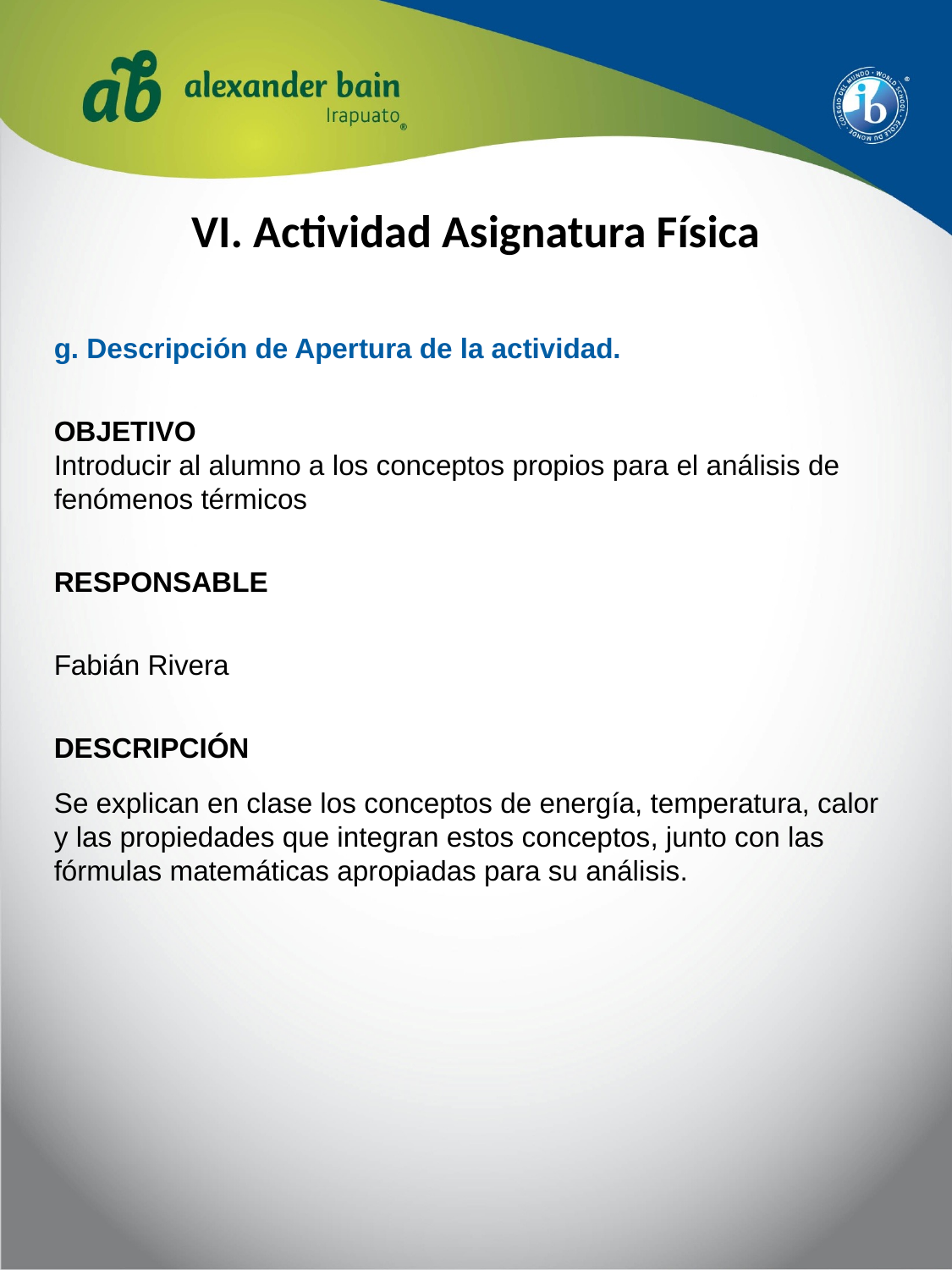

# VI. Actividad Asignatura Física
g. Descripción de Apertura de la actividad.
OBJETIVO
Introducir al alumno a los conceptos propios para el análisis de fenómenos térmicos
RESPONSABLE
Fabián Rivera
DESCRIPCIÓN
Se explican en clase los conceptos de energía, temperatura, calor y las propiedades que integran estos conceptos, junto con las fórmulas matemáticas apropiadas para su análisis.